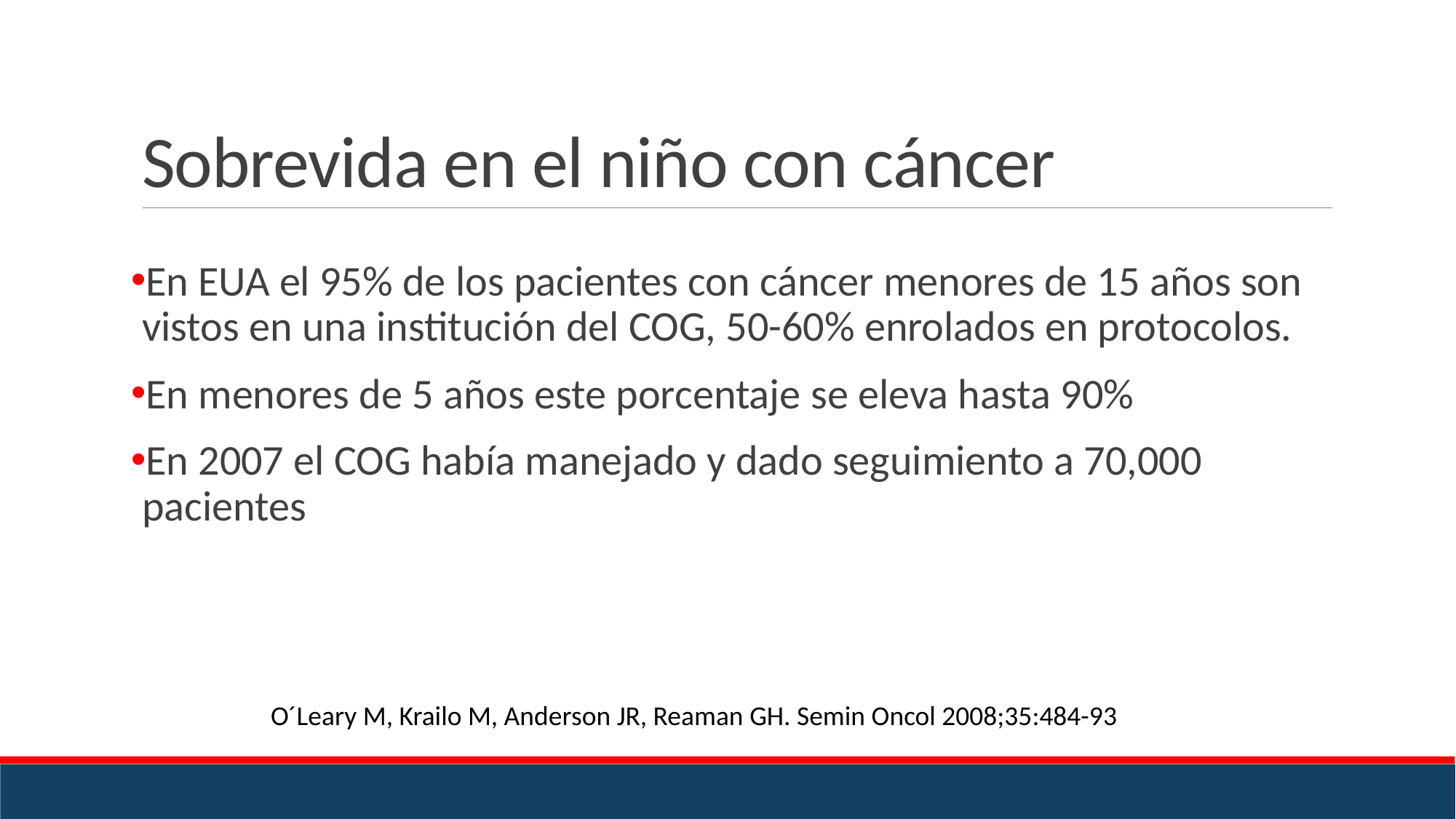

# Sobrevida en el niño con cáncer
En EUA el 95% de los pacientes con cáncer menores de 15 años son vistos en una institución del COG, 50-60% enrolados en protocolos.
En menores de 5 años este porcentaje se eleva hasta 90%
En 2007 el COG había manejado y dado seguimiento a 70,000 pacientes
O´Leary M, Krailo M, Anderson JR, Reaman GH. Semin Oncol 2008;35:484-93